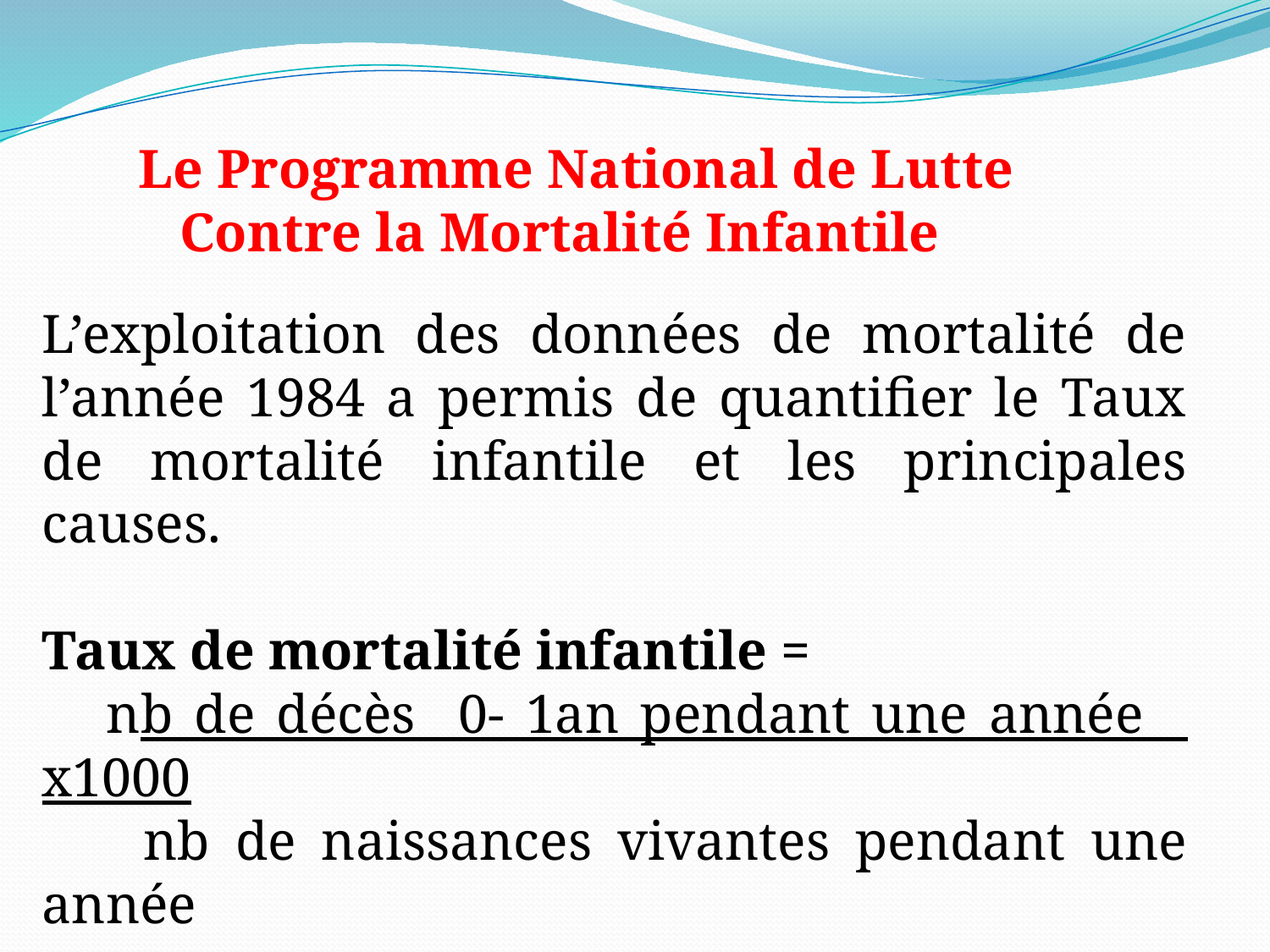

Le Programme National de Lutte
          Contre la Mortalité Infantile

L’exploitation des données de mortalité de l’année 1984 a permis de quantifier le Taux de mortalité infantile et les principales causes.

Taux de mortalité infantile =
   nb de décès  0- 1an pendant une année   x1000
    nb de naissances vivantes pendant une année

                    Il  s’exprime en ‰ ou n ‰